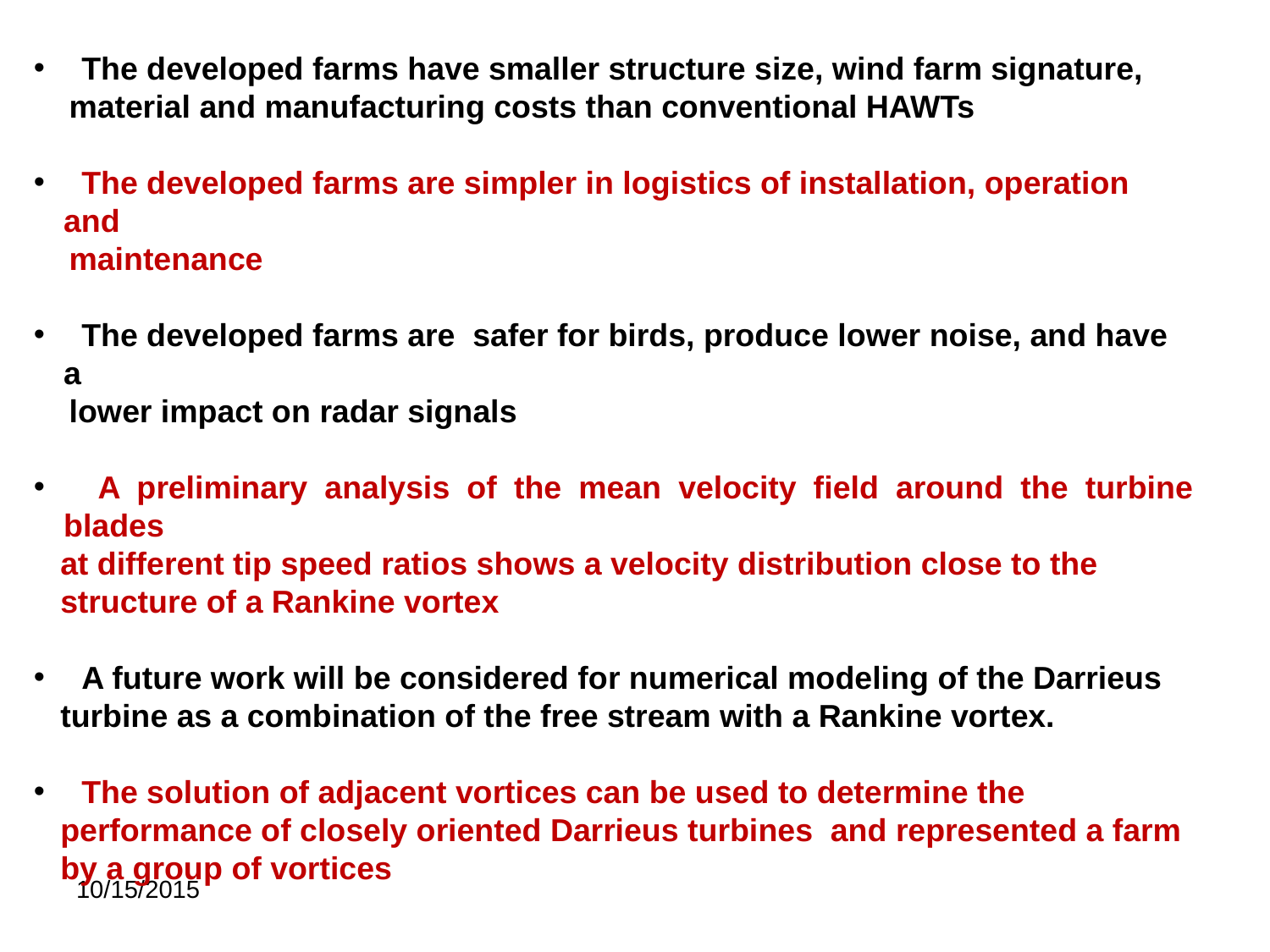

The developed farms have smaller structure size, wind farm signature,
    material and manufacturing costs than conventional HAWTs

  The developed farms are simpler in logistics of installation, operation and
    maintenance

  The developed farms are  safer for birds, produce lower noise, and have a
    lower impact on radar signals

  A preliminary analysis of the mean velocity field around the turbine blades
   at different tip speed ratios shows a velocity distribution close to the
   structure of a Rankine vortex

  A future work will be considered for numerical modeling of the Darrieus
   turbine as a combination of the free stream with a Rankine vortex.

  The solution of adjacent vortices can be used to determine the
   performance of closely oriented Darrieus turbines  and represented a farm
   by a group of vortices
10/15/2015
52